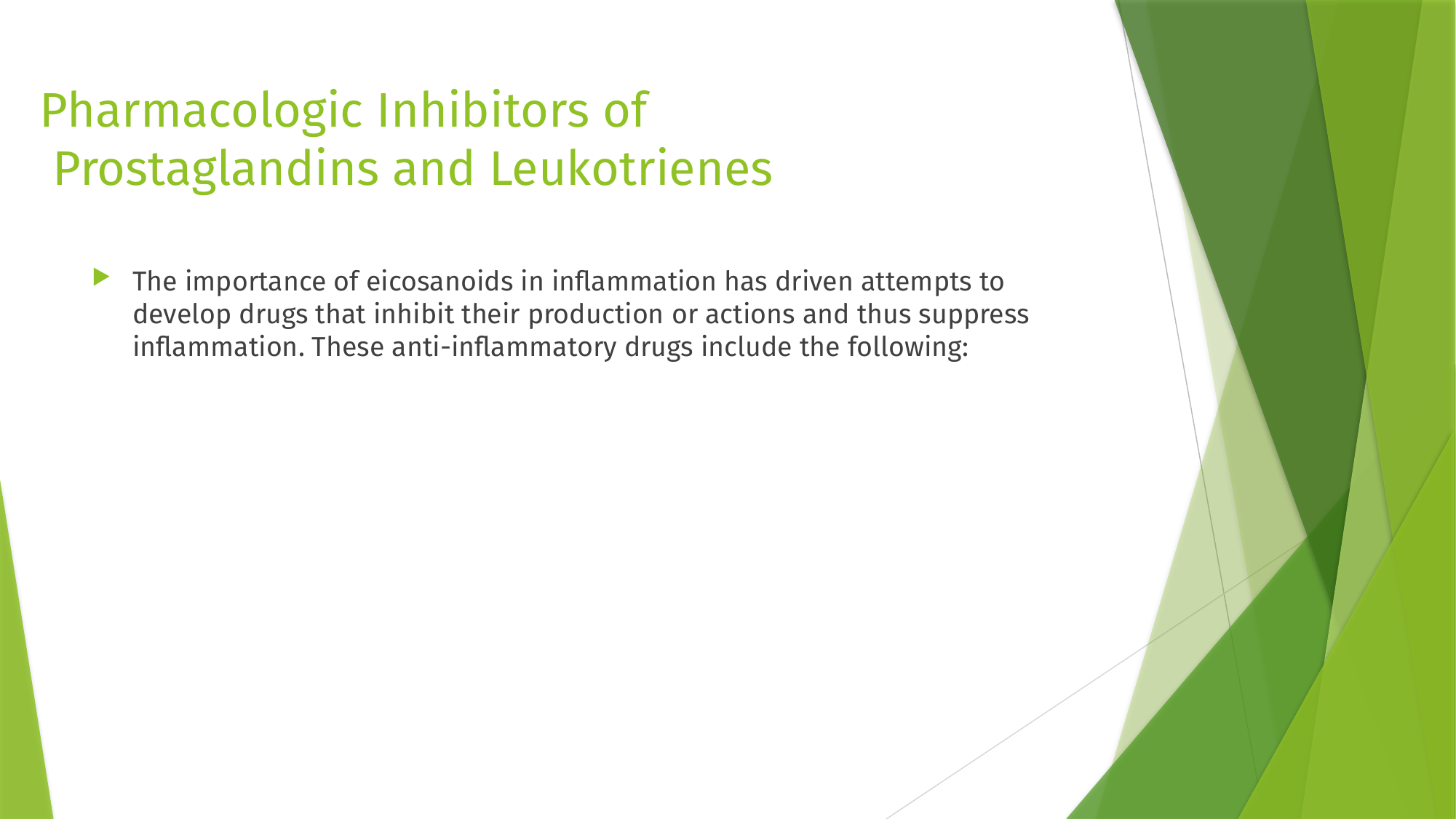

# Pharmacologic Inhibitors of Prostaglandins and Leukotrienes
The importance of eicosanoids in inflammation has driven attempts to develop drugs that inhibit their production or actions and thus suppress inflammation. These anti-inflammatory drugs include the following: